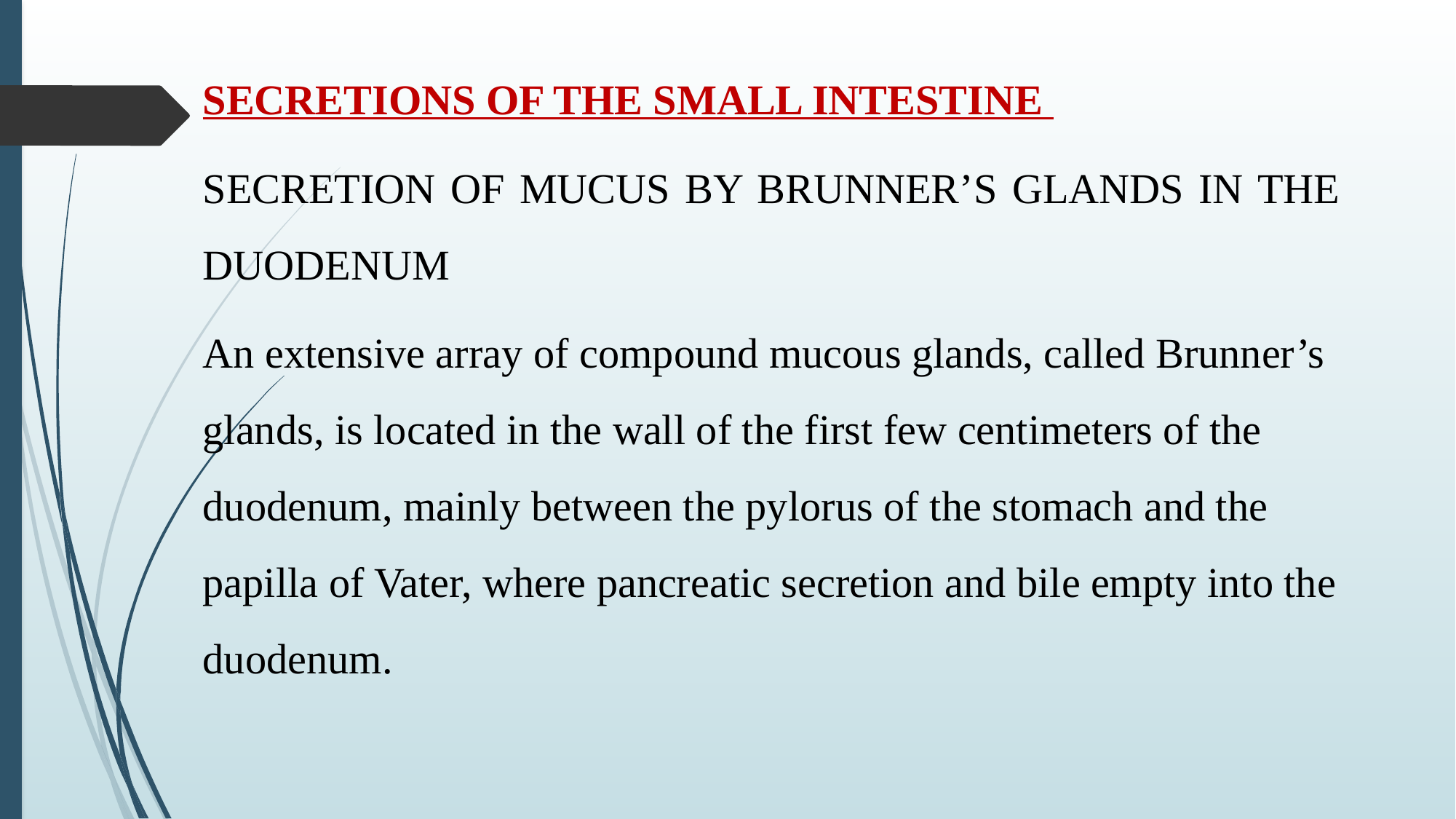

SECRETIONS OF THE SMALL INTESTINE
SECRETION OF MUCUS BY BRUNNER’S GLANDS IN THE DUODENUM
An extensive array of compound mucous glands, called Brunner’s glands, is located in the wall of the first few centimeters of the duodenum, mainly between the pylorus of the stomach and the papilla of Vater, where pancreatic secretion and bile empty into the duodenum.